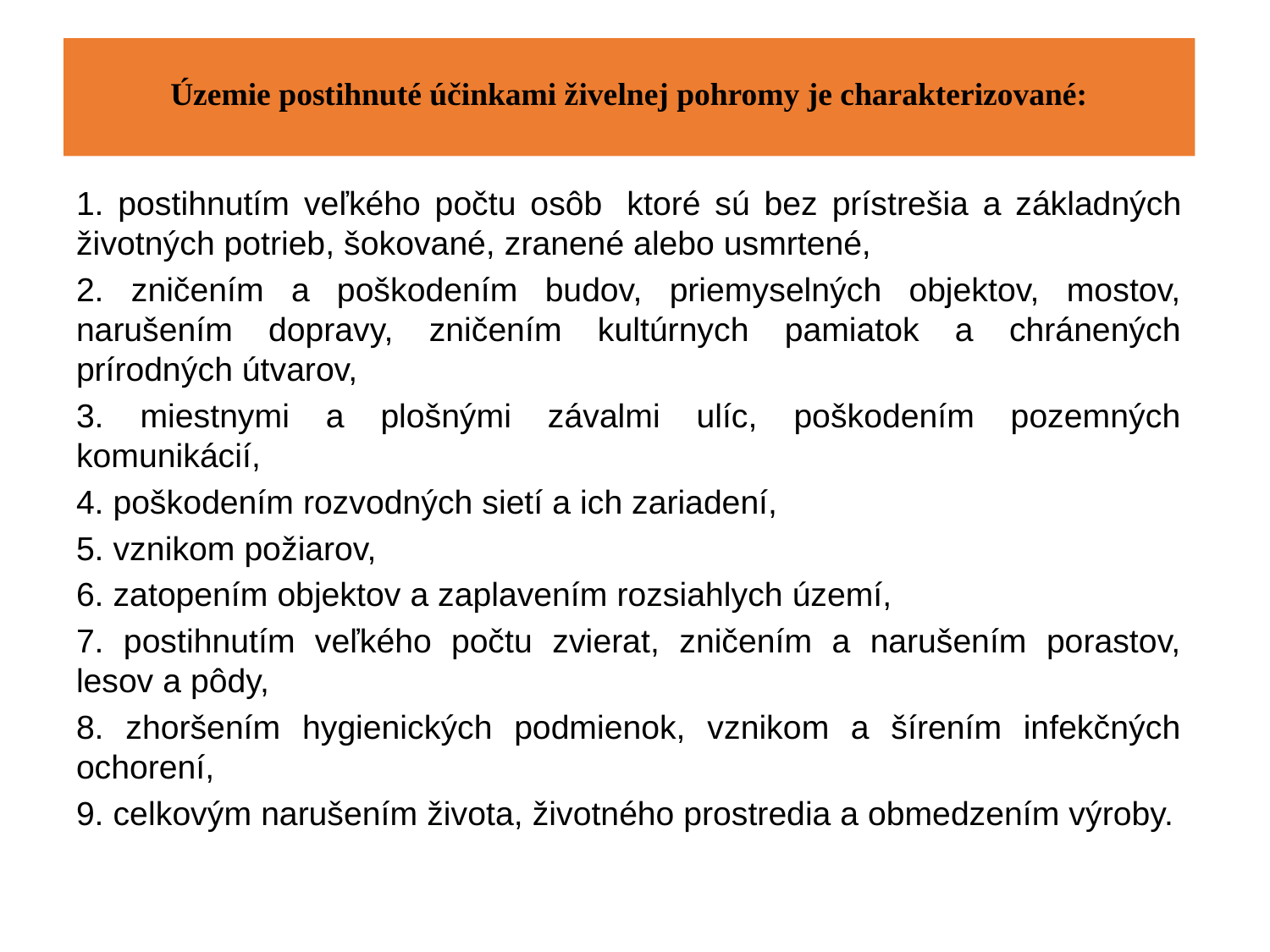

# Územie postihnuté účinkami živelnej pohromy je charakterizované:
1. postihnutím veľkého počtu osôb, ktoré sú bez prístrešia a základných životných potrieb, šokované, zranené alebo usmrtené,
2. zničením a poškodením budov, priemyselných objektov, mostov, narušením dopravy, zničením kultúrnych pamiatok a chránených prírodných útvarov,
3. miestnymi a plošnými závalmi ulíc, poškodením pozemných komunikácií,
4. poškodením rozvodných sietí a ich zariadení,
5. vznikom požiarov,
6. zatopením objektov a zaplavením rozsiahlych území,
7. postihnutím veľkého počtu zvierat, zničením a narušením porastov, lesov a pôdy,
8. zhoršením hygienických podmienok, vznikom a šírením infekčných ochorení,
9. celkovým narušením života, životného prostredia a obmedzením výroby.

4